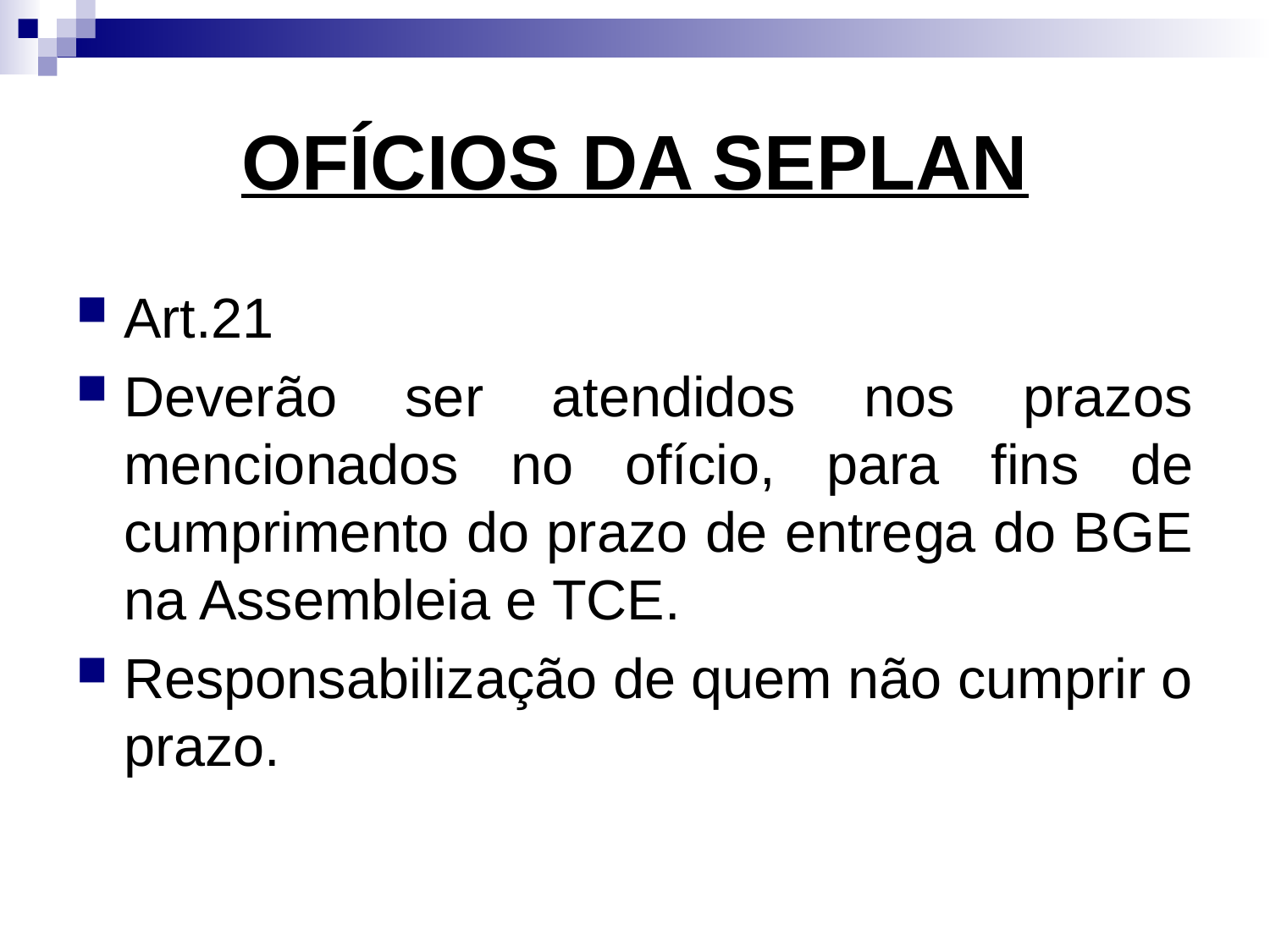

# OFÍCIOS DA SEPLAN
Art.21
Deverão ser atendidos nos prazos mencionados no ofício, para fins de cumprimento do prazo de entrega do BGE na Assembleia e TCE.
Responsabilização de quem não cumprir o prazo.